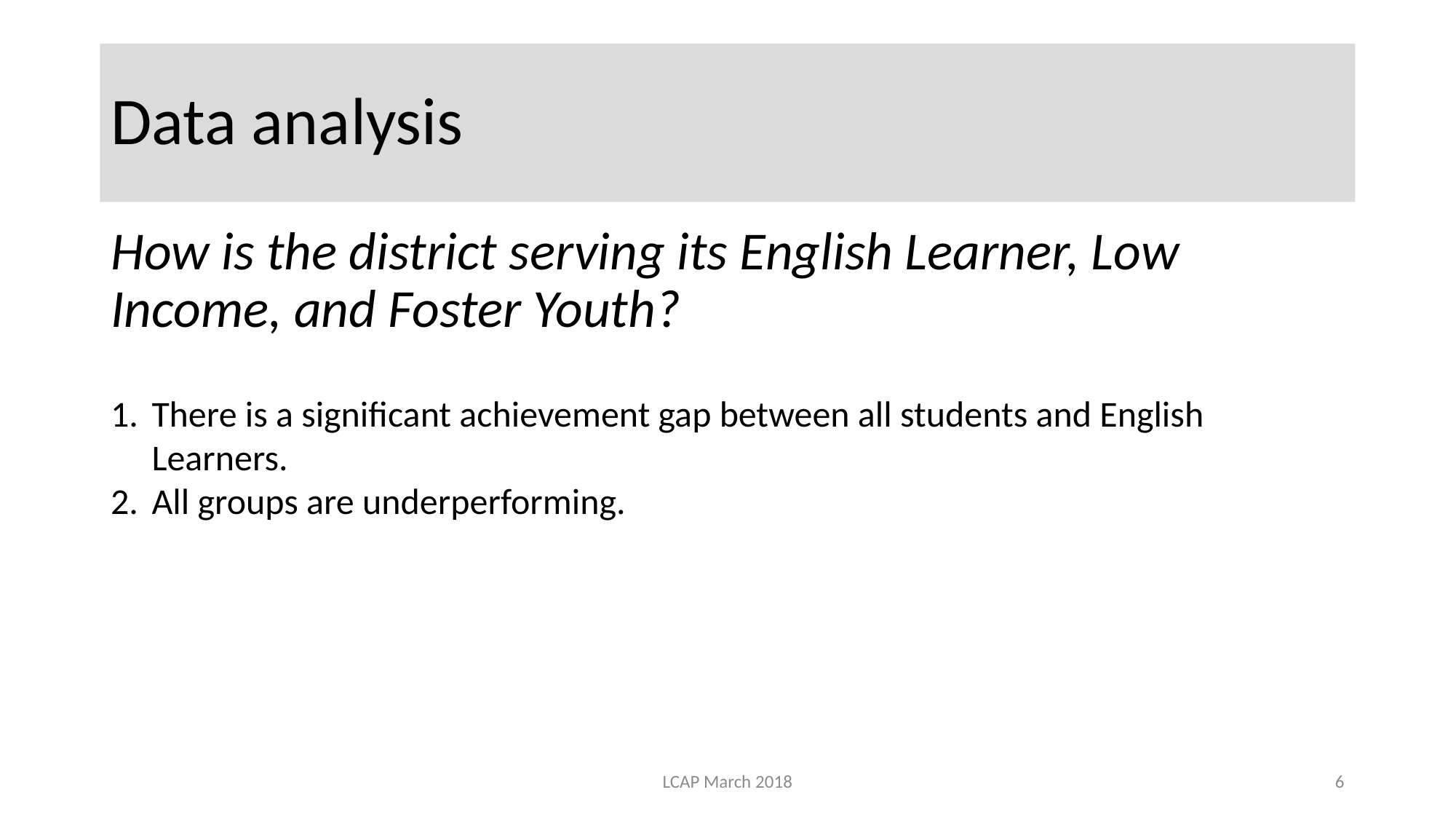

# Data analysis
How is the district serving its English Learner, Low Income, and Foster Youth?
There is a significant achievement gap between all students and English Learners.
All groups are underperforming.

LCAP March 2018
6